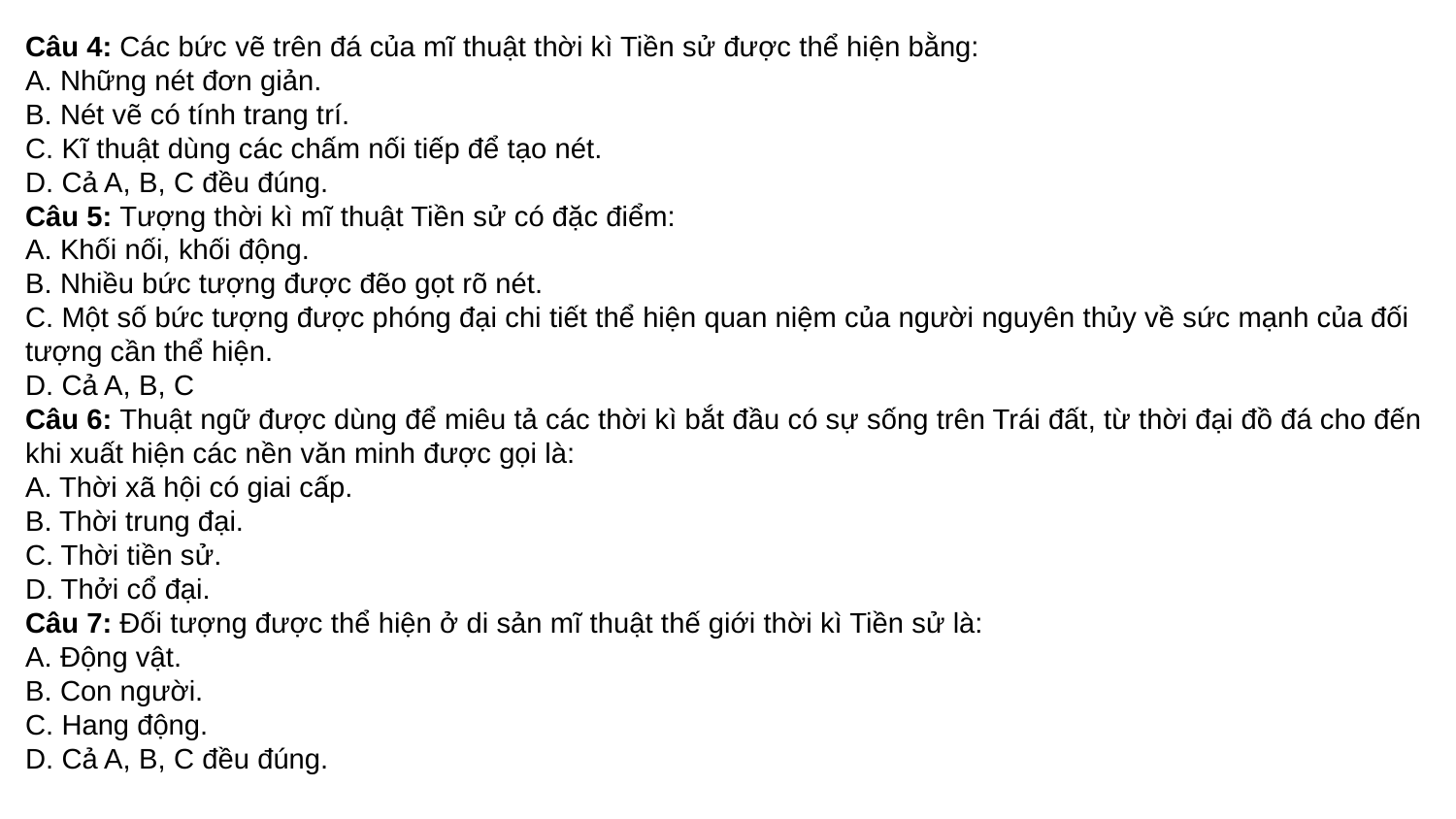

Câu 4: Các bức vẽ trên đá của mĩ thuật thời kì Tiền sử được thể hiện bằng:
A. Những nét đơn giản.
B. Nét vẽ có tính trang trí.
C. Kĩ thuật dùng các chấm nối tiếp để tạo nét.
D. Cả A, B, C đều đúng.
Câu 5: Tượng thời kì mĩ thuật Tiền sử có đặc điểm:
A. Khối nối, khối động.
B. Nhiều bức tượng được đẽo gọt rõ nét.
C. Một số bức tượng được phóng đại chi tiết thể hiện quan niệm của người nguyên thủy về sức mạnh của đối tượng cần thể hiện.
D. Cả A, B, C
Câu 6: Thuật ngữ được dùng để miêu tả các thời kì bắt đầu có sự sống trên Trái đất, từ thời đại đồ đá cho đến khi xuất hiện các nền văn minh được gọi là:
A. Thời xã hội có giai cấp.
B. Thời trung đại.
C. Thời tiền sử.
D. Thởi cổ đại.
Câu 7: Đối tượng được thể hiện ở di sản mĩ thuật thế giới thời kì Tiền sử là:
A. Động vật.
B. Con người.
C. Hang động.
D. Cả A, B, C đều đúng.

#